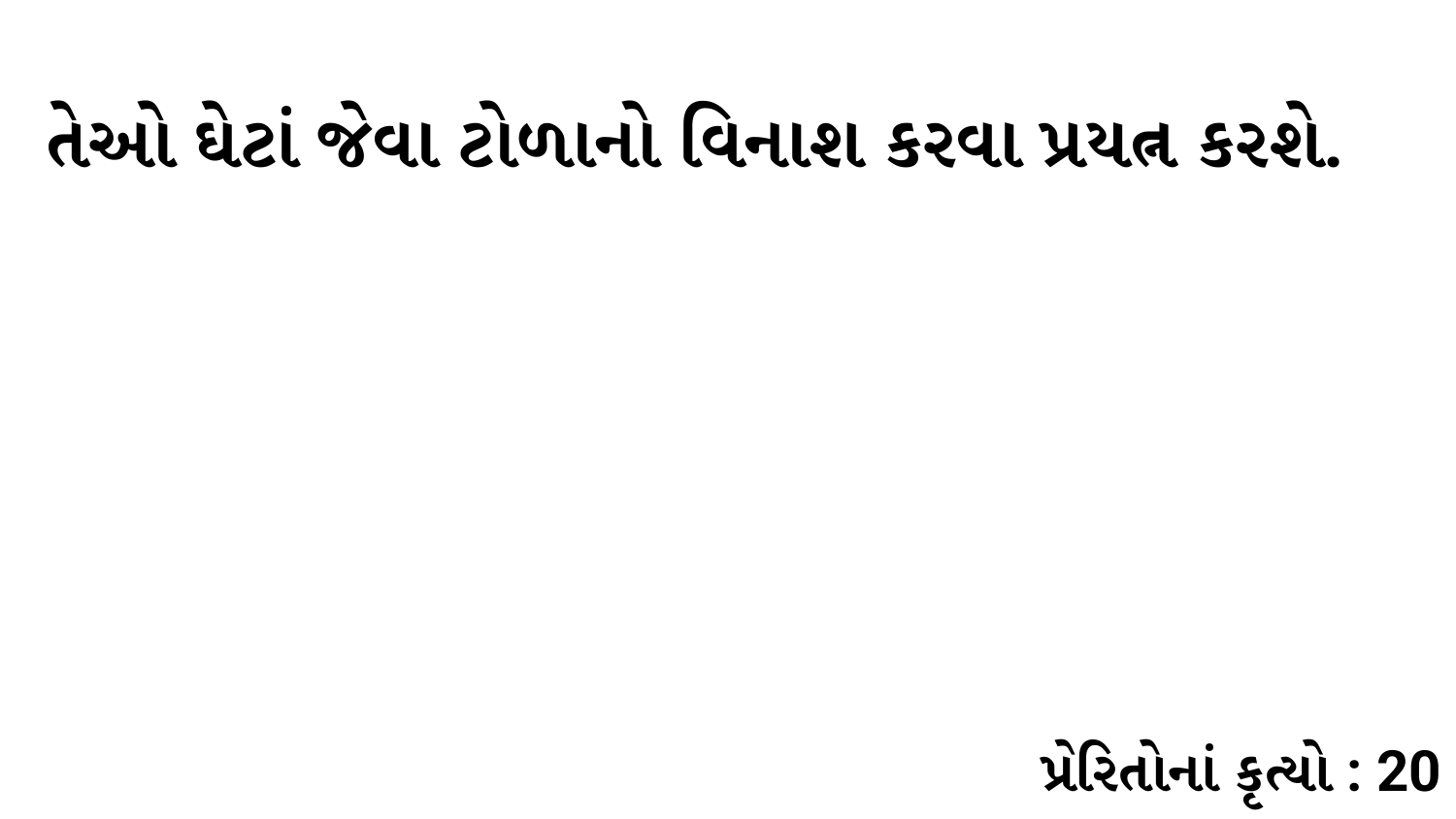

તેઓ ઘેટાં જેવા ટોળાનો વિનાશ કરવા પ્રયત્ન કરશે.
પ્રેરિતોનાં કૃત્યો : 20